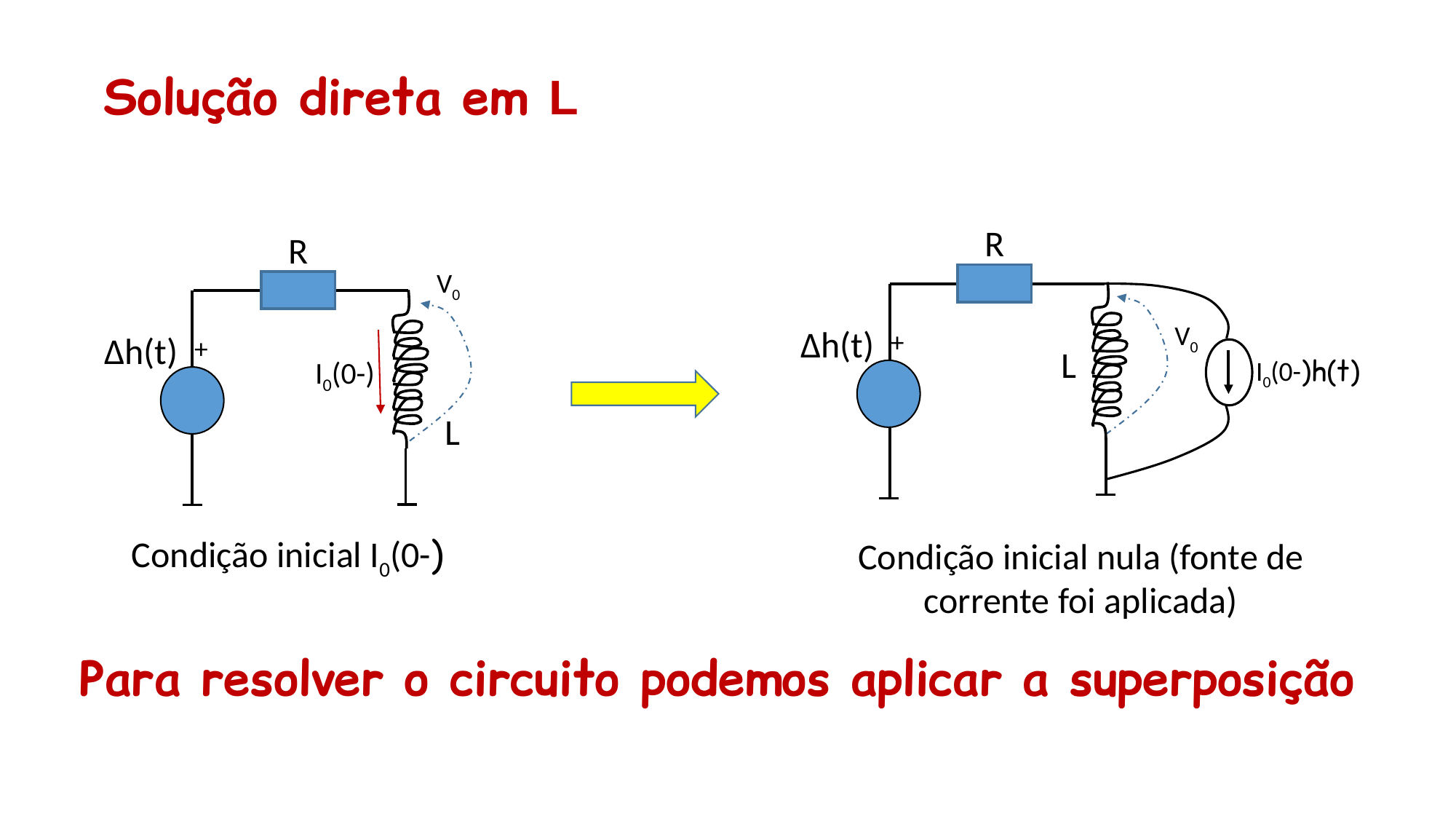

Solução direta em L
R

V0
∆h(t)
+

L

R
V0

∆h(t)
+

L

I0(0-)
I0(0-)h(t)

Condição inicial I0(0-)
Condição inicial nula (fonte de corrente foi aplicada)
Para resolver o circuito podemos aplicar a superposição
84